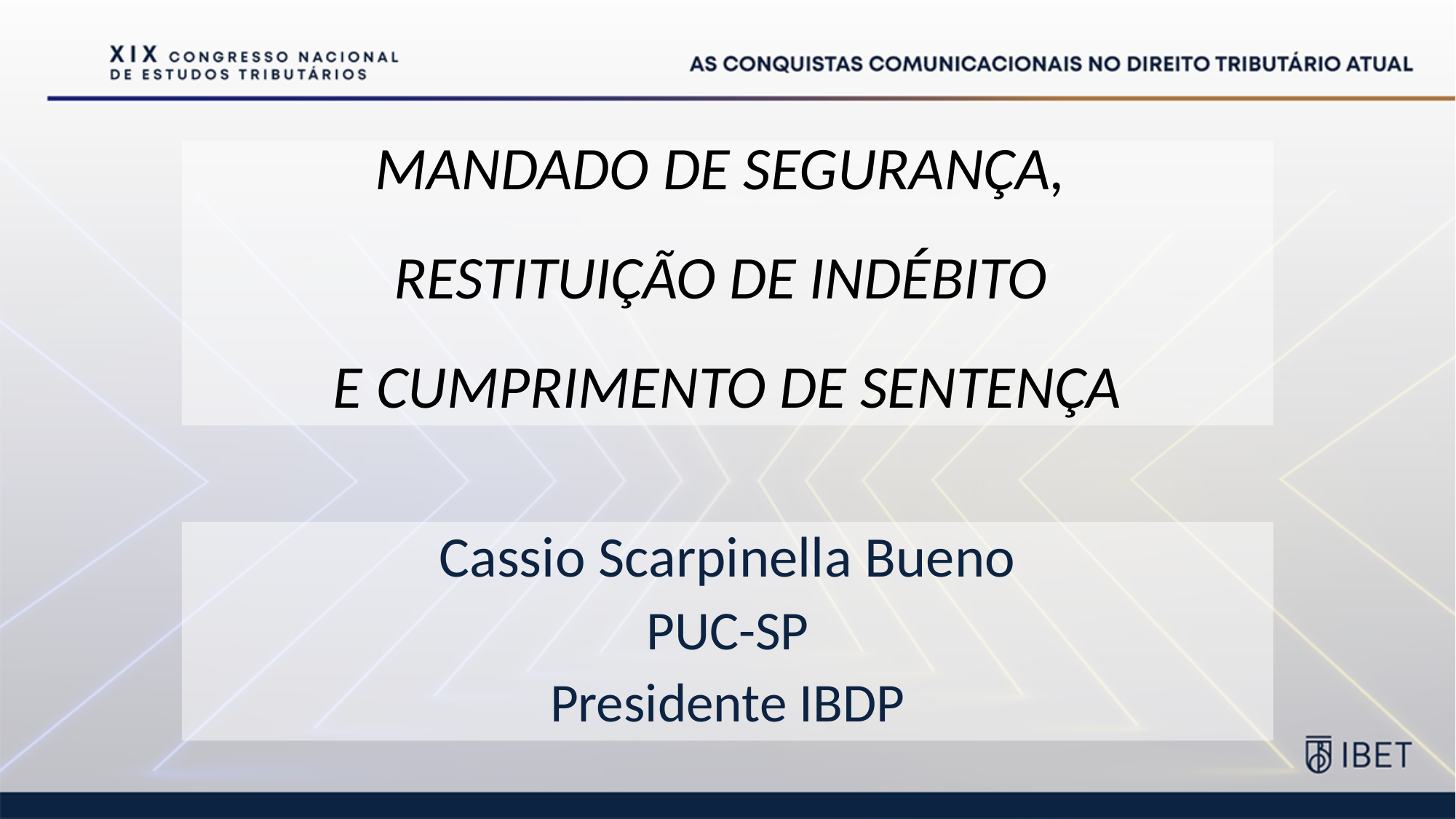

# MANDADO DE SEGURANÇA, RESTITUIÇÃO DE INDÉBITO E CUMPRIMENTO DE SENTENÇA
Cassio Scarpinella Bueno
PUC-SP
Presidente IBDP